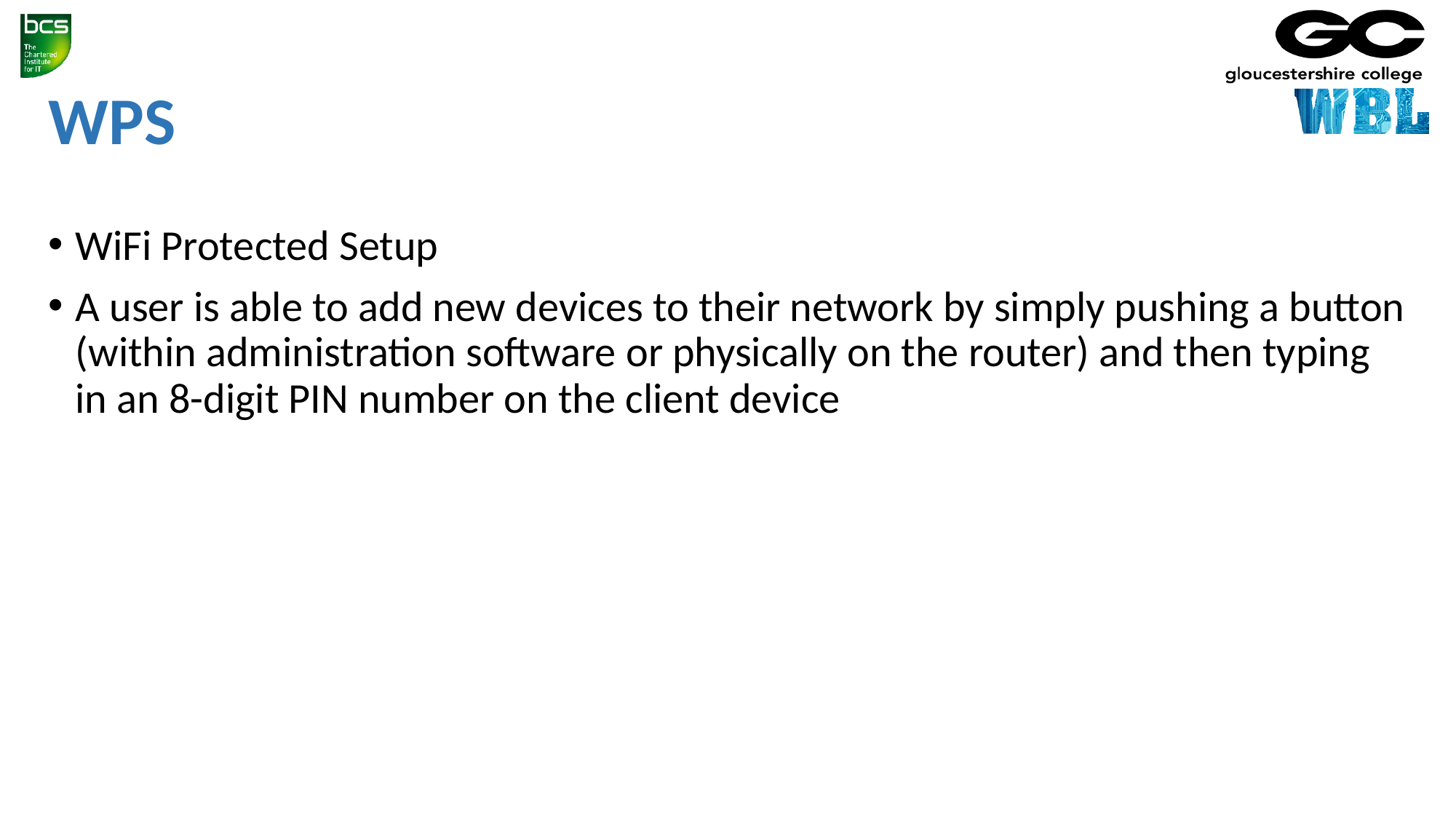

# WPS
WiFi Protected Setup
A user is able to add new devices to their network by simply pushing a button (within administration software or physically on the router) and then typing in an 8-digit PIN number on the client device